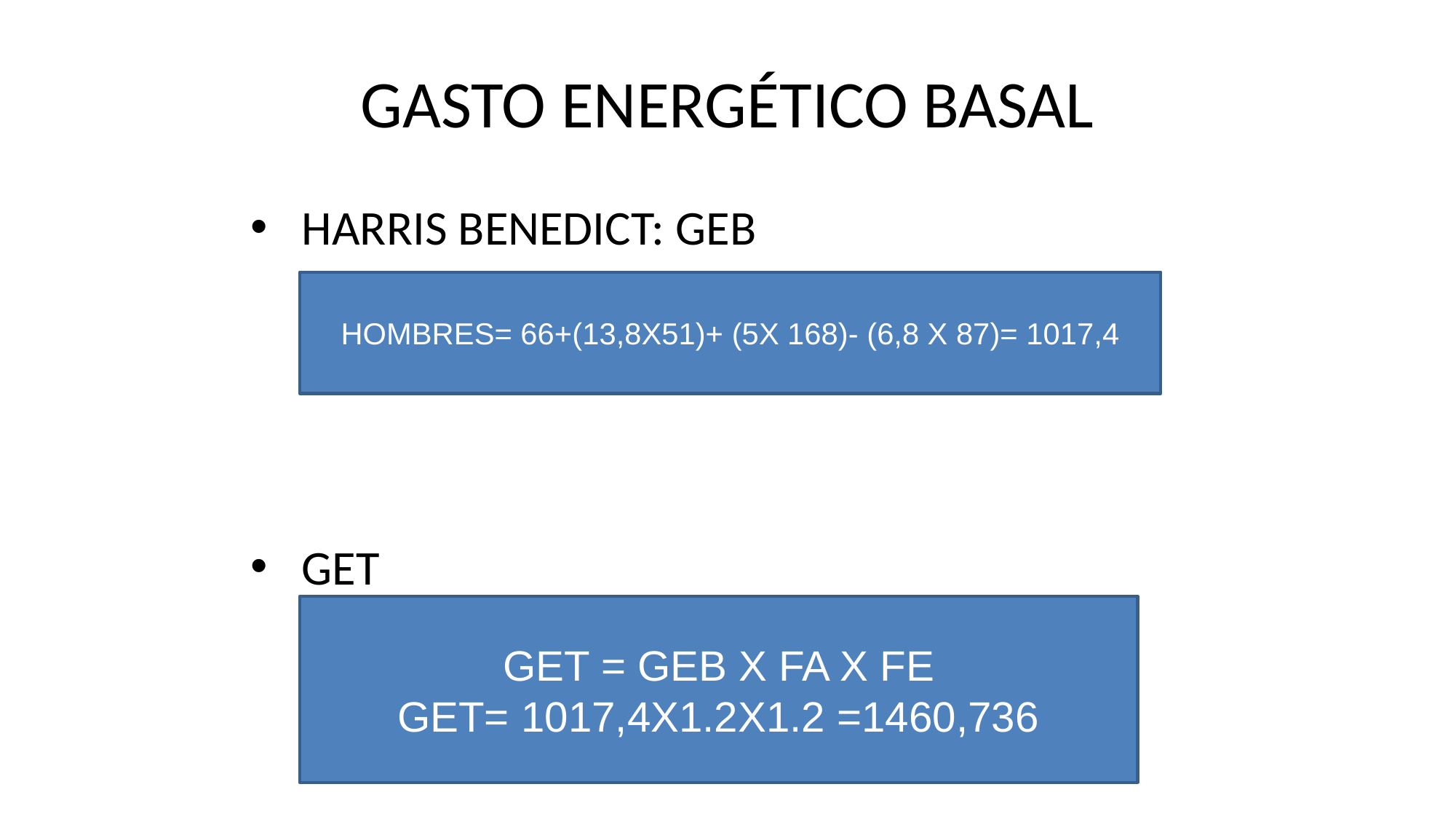

# GASTO ENERGÉTICO BASAL
HARRIS BENEDICT: GEB

GET

HOMBRES= 66+(13,8X51)+ (5X 168)- (6,8 X 87)= 1017,4
GET = GEB X FA X FE
GET= 1017,4X1.2X1.2 =1460,736